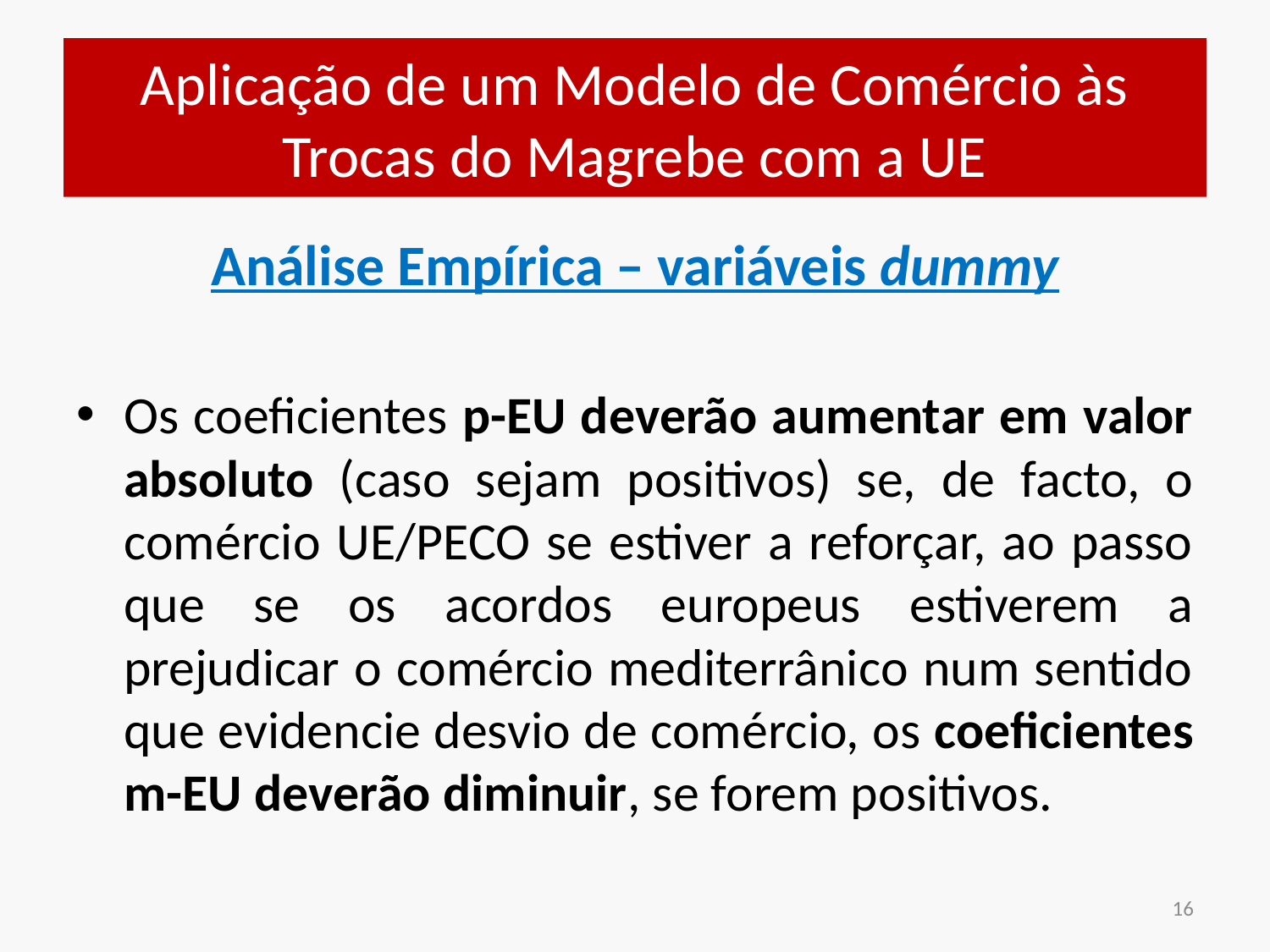

# Aplicação de um Modelo de Comércio às Trocas do Magrebe com a UE
Análise Empírica – variáveis dummy

Os coeficientes p-EU deverão aumentar em valor absoluto (caso sejam positivos) se, de facto, o comércio UE/PECO se estiver a reforçar, ao passo que se os acordos europeus estiverem a prejudicar o comércio mediterrânico num sentido que evidencie desvio de comércio, os coeficientes m-EU deverão diminuir, se forem positivos.
16